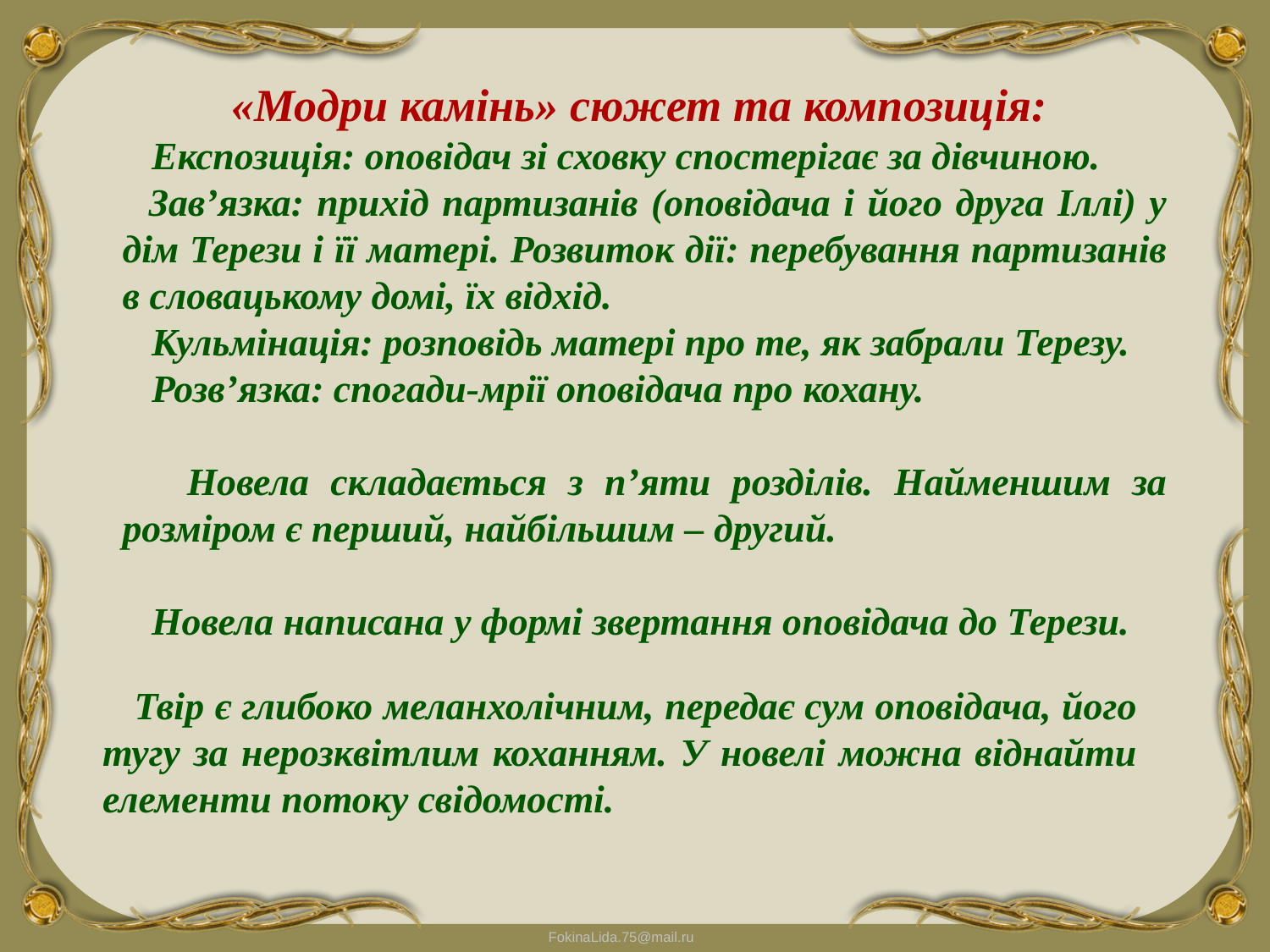

«Модри камінь» сюжет та композиція:
   Експозиція: оповідач зі сховку спостерігає за дівчиною.
  Зав’язка: прихід партизанів (оповідача і його друга Іллі) у дім Терези і її матері. Розвиток дії: перебування партизанів в словацькому домі, їх відхід.
   Кульмінація: розповідь матері про те, як забрали Терезу.
   Розв’язка: спогади-мрії оповідача про кохану.

   Новела складається з п’яти розділів. Найменшим за розміром є перший, найбільшим – другий.

   Новела написана у формі звертання оповідача до Терези.

   Твір є глибоко меланхолічним, передає сум оповідача, його тугу за нерозквітлим коханням. У новелі можна віднайти елементи потоку свідомості.